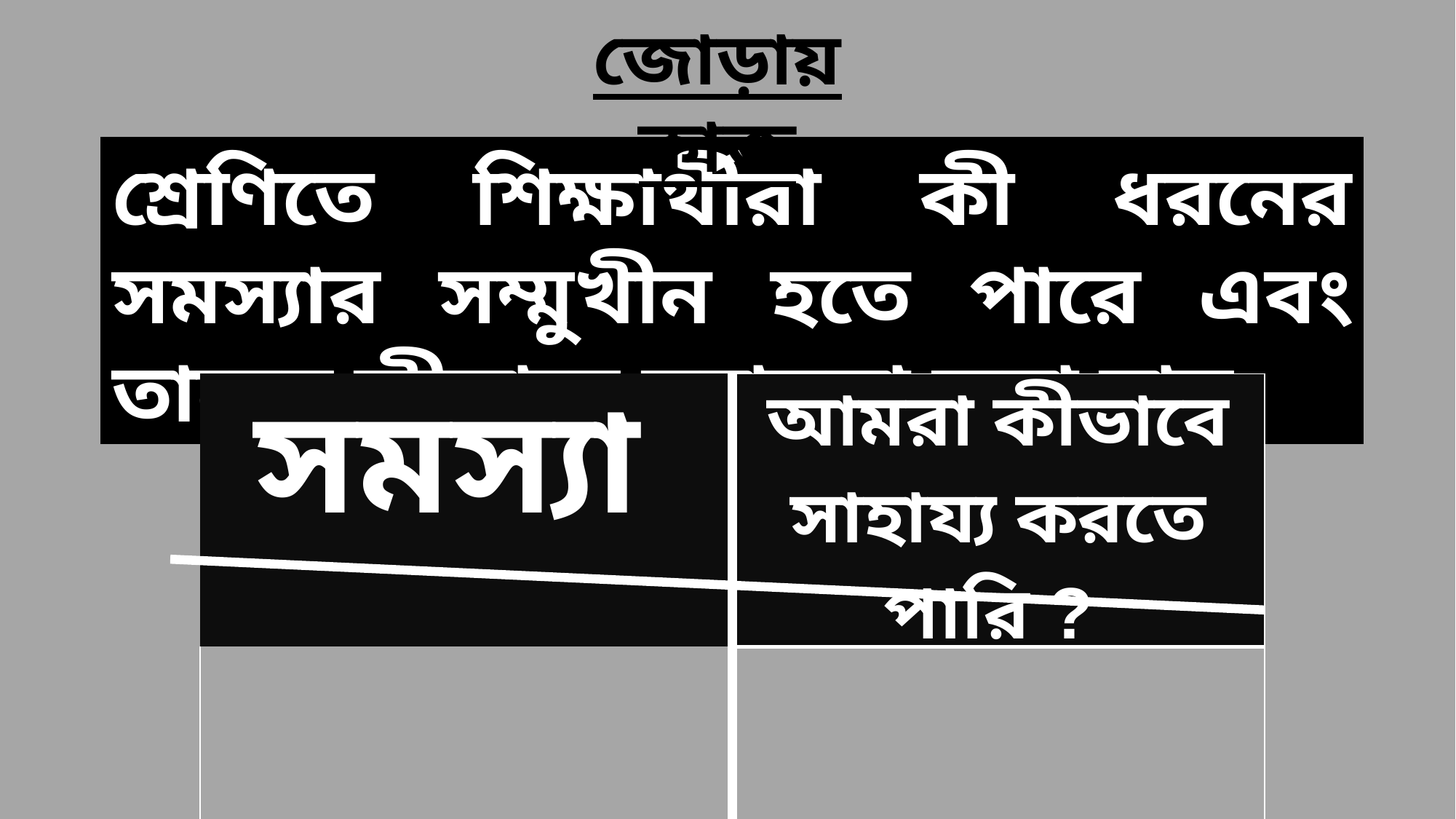

জোড়ায় কাজ
শ্রেণিতে শিক্ষার্থীরা কী ধরনের সমস্যার সম্মুখীন হতে পারে এবং তাদের কীভাবে সহায়তা করা যায়
| সমস্যা | আমরা কীভাবে সাহায্য করতে পারি ? |
| --- | --- |
|  |  |